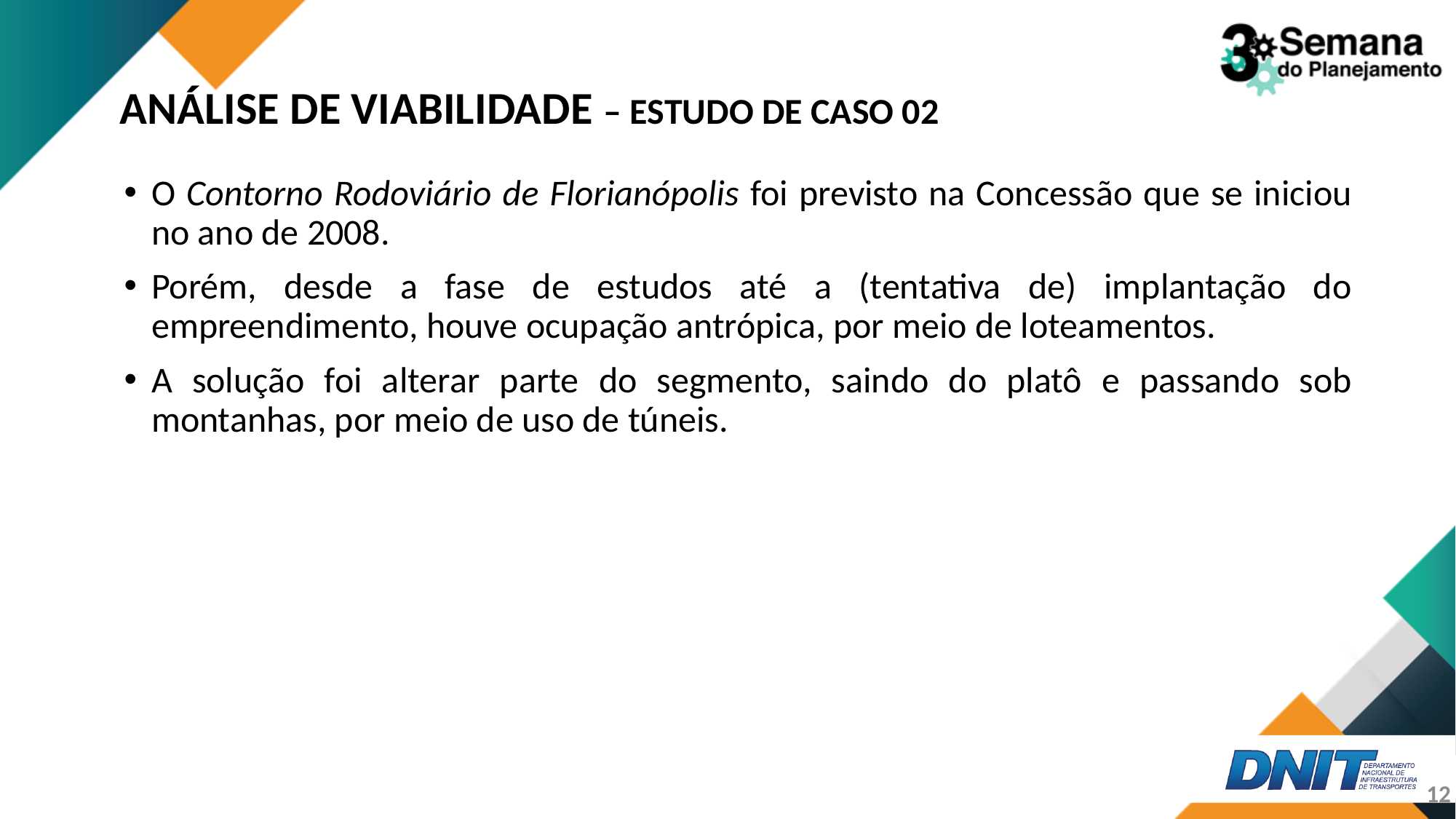

ANÁLISE DE VIABILIDADE – ESTUDO DE CASO 02
O Contorno Rodoviário de Florianópolis foi previsto na Concessão que se iniciou no ano de 2008.
Porém, desde a fase de estudos até a (tentativa de) implantação do empreendimento, houve ocupação antrópica, por meio de loteamentos.
A solução foi alterar parte do segmento, saindo do platô e passando sob montanhas, por meio de uso de túneis.

12